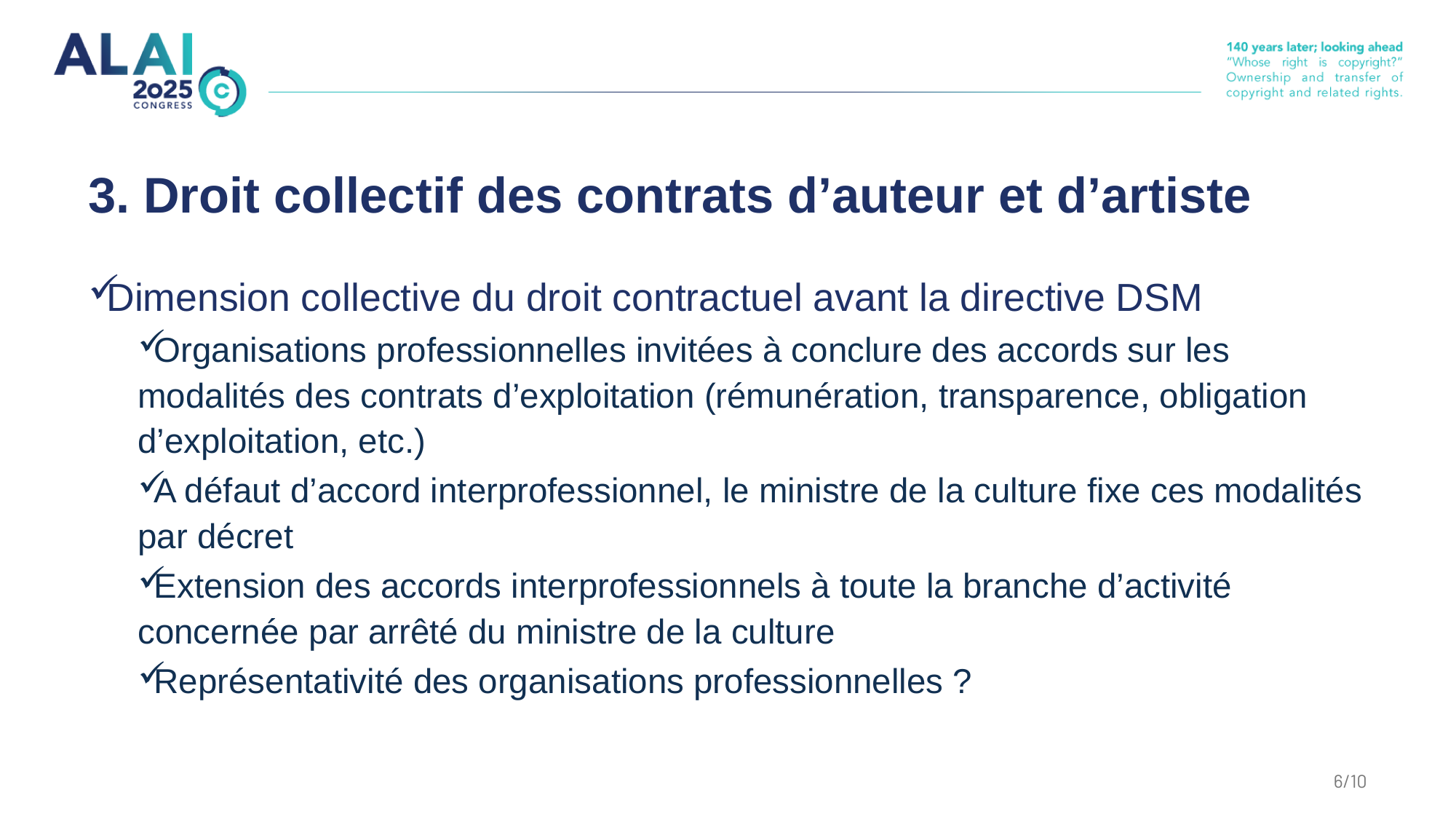

# 3. Droit collectif des contrats d’auteur et d’artiste
Dimension collective du droit contractuel avant la directive DSM
Organisations professionnelles invitées à conclure des accords sur les modalités des contrats d’exploitation (rémunération, transparence, obligation d’exploitation, etc.)
A défaut d’accord interprofessionnel, le ministre de la culture fixe ces modalités par décret
Extension des accords interprofessionnels à toute la branche d’activité concernée par arrêté du ministre de la culture
Représentativité des organisations professionnelles ?
6/10